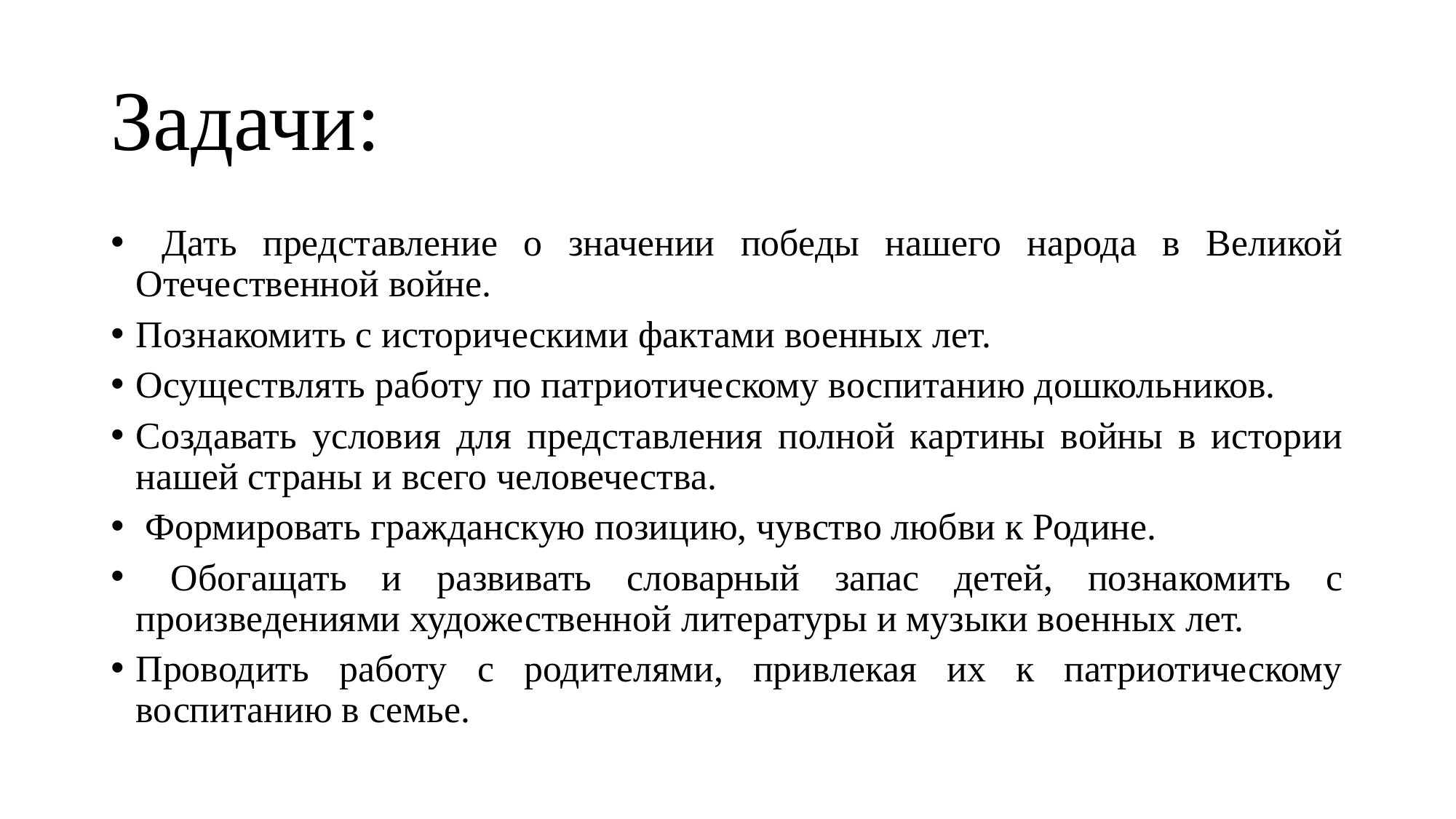

# Задачи:
 Дать представление о значении победы нашего народа в Великой Отечественной войне.
Познакомить с историческими фактами военных лет.
Осуществлять работу по патриотическому воспитанию дошкольников.
Создавать условия для представления полной картины войны в истории нашей страны и всего человечества.
 Формировать гражданскую позицию, чувство любви к Родине.
 Обогащать и развивать словарный запас детей, познакомить с произведениями художественной литературы и музыки военных лет.
Проводить работу с родителями, привлекая их к патриотическому воспитанию в семье.